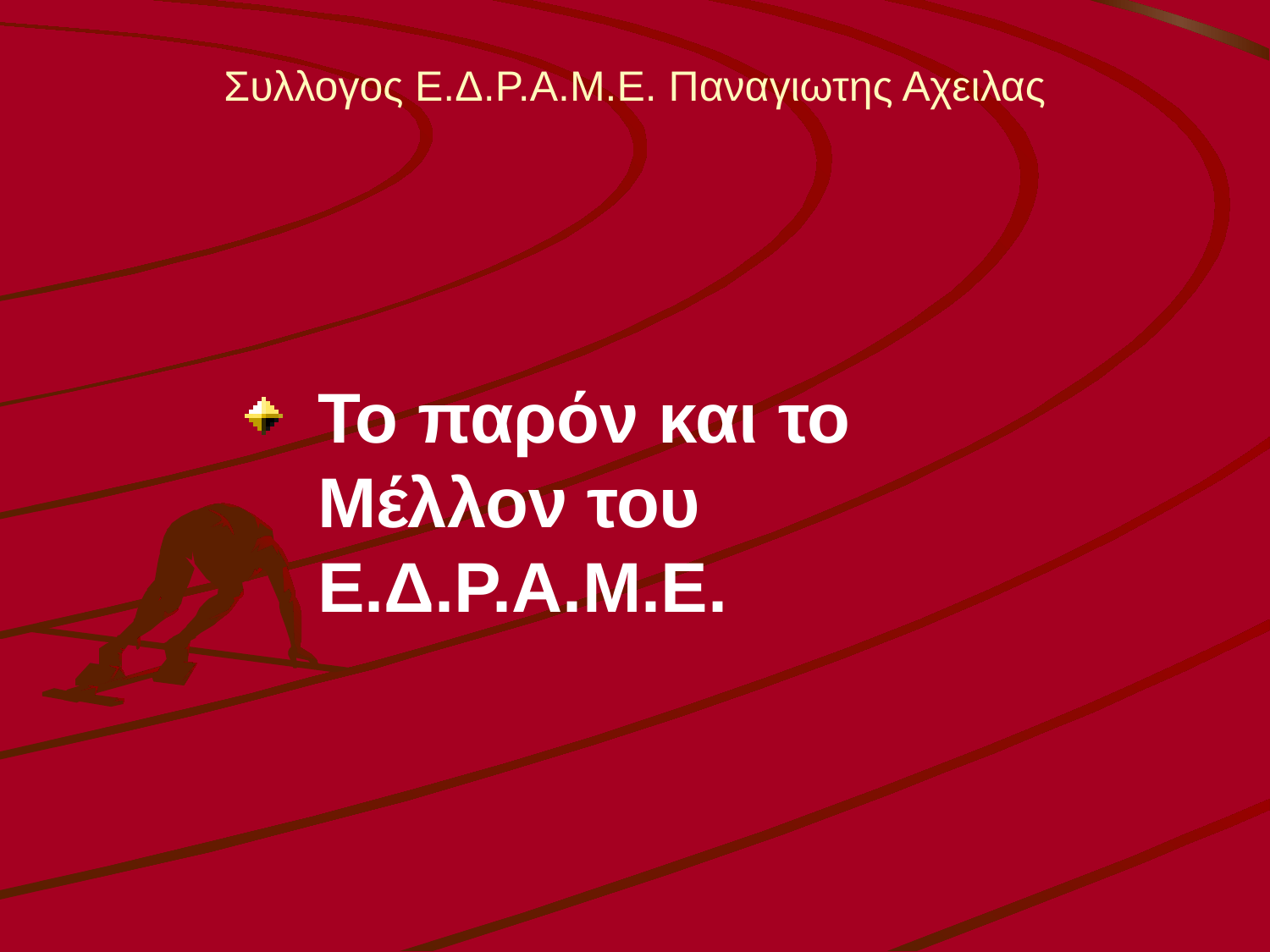

Συλλογος Ε.Δ.Ρ.Α.Μ.Ε. Παναγιωτης Αχειλας
Το παρόν και το Μέλλον του Ε.Δ.Ρ.Α.Μ.Ε.